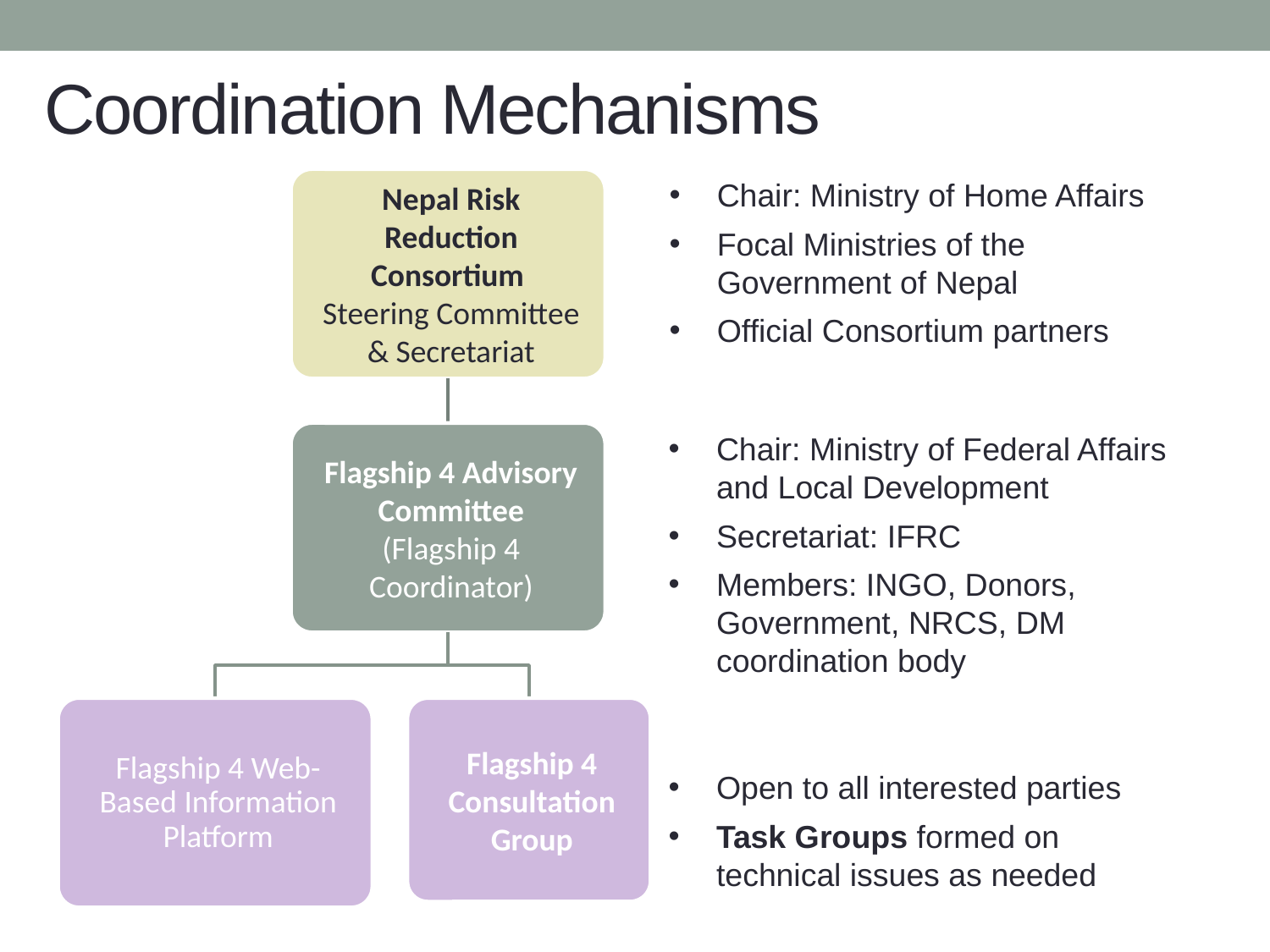

# Coordination Mechanisms
Nepal Risk Reduction Consortium
Steering Committee & Secretariat
Flagship 4 Advisory Committee
(Flagship 4 Coordinator)
Flagship 4 Consultation Group
Flagship 4 Web-Based Information Platform
Chair: Ministry of Home Affairs
Focal Ministries of the Government of Nepal
Official Consortium partners

Chair: Ministry of Federal Affairs and Local Development
Secretariat: IFRC
Members: INGO, Donors,  Government, NRCS, DM coordination body
Open to all interested parties
Task Groups formed on technical issues as needed